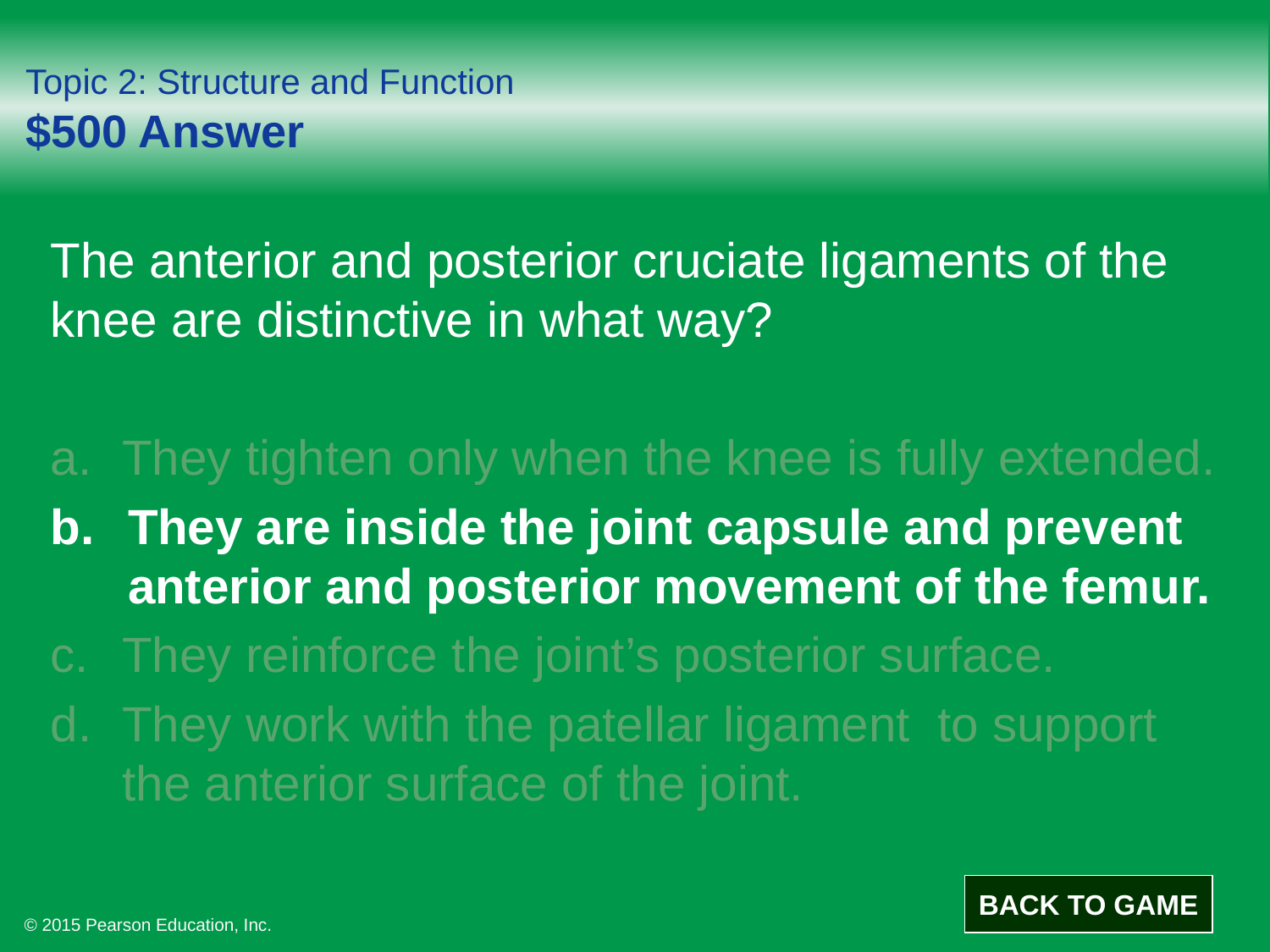

# Topic 2: Structure and Function $500 Answer
The anterior and posterior cruciate ligaments of the knee are distinctive in what way?

They tighten only when the knee is fully extended.
They are inside the joint capsule and prevent anterior and posterior movement of the femur.
They reinforce the joint’s posterior surface.
They work with the patellar ligament  to support the anterior surface of the joint.
BACK TO GAME